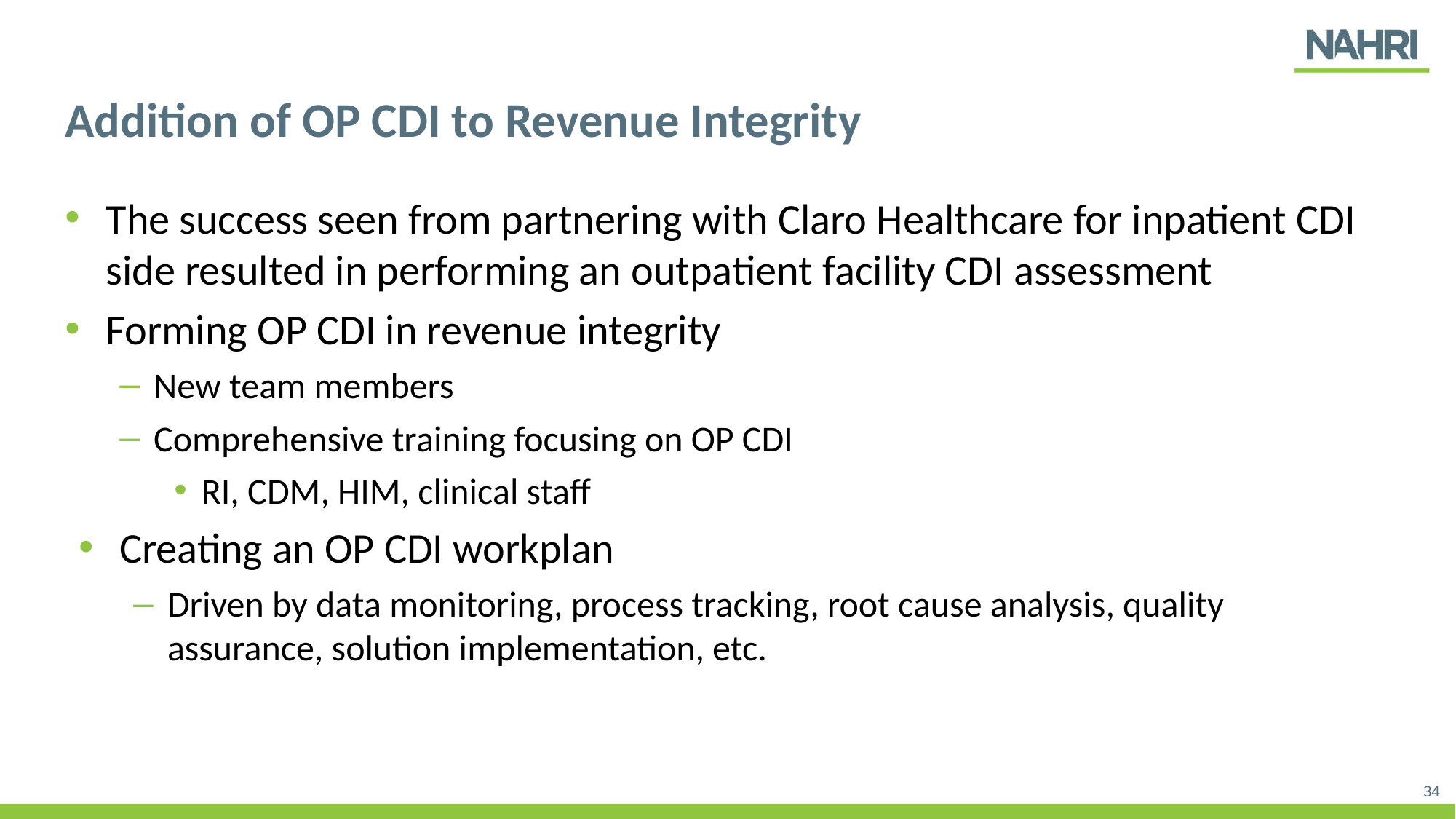

# Addition of OP CDI to Revenue Integrity
The success seen from partnering with Claro Healthcare for inpatient CDI side resulted in performing an outpatient facility CDI assessment
Forming OP CDI in revenue integrity
New team members
Comprehensive training focusing on OP CDI
RI, CDM, HIM, clinical staff
Creating an OP CDI workplan
Driven by data monitoring, process tracking, root cause analysis, quality assurance, solution implementation, etc.